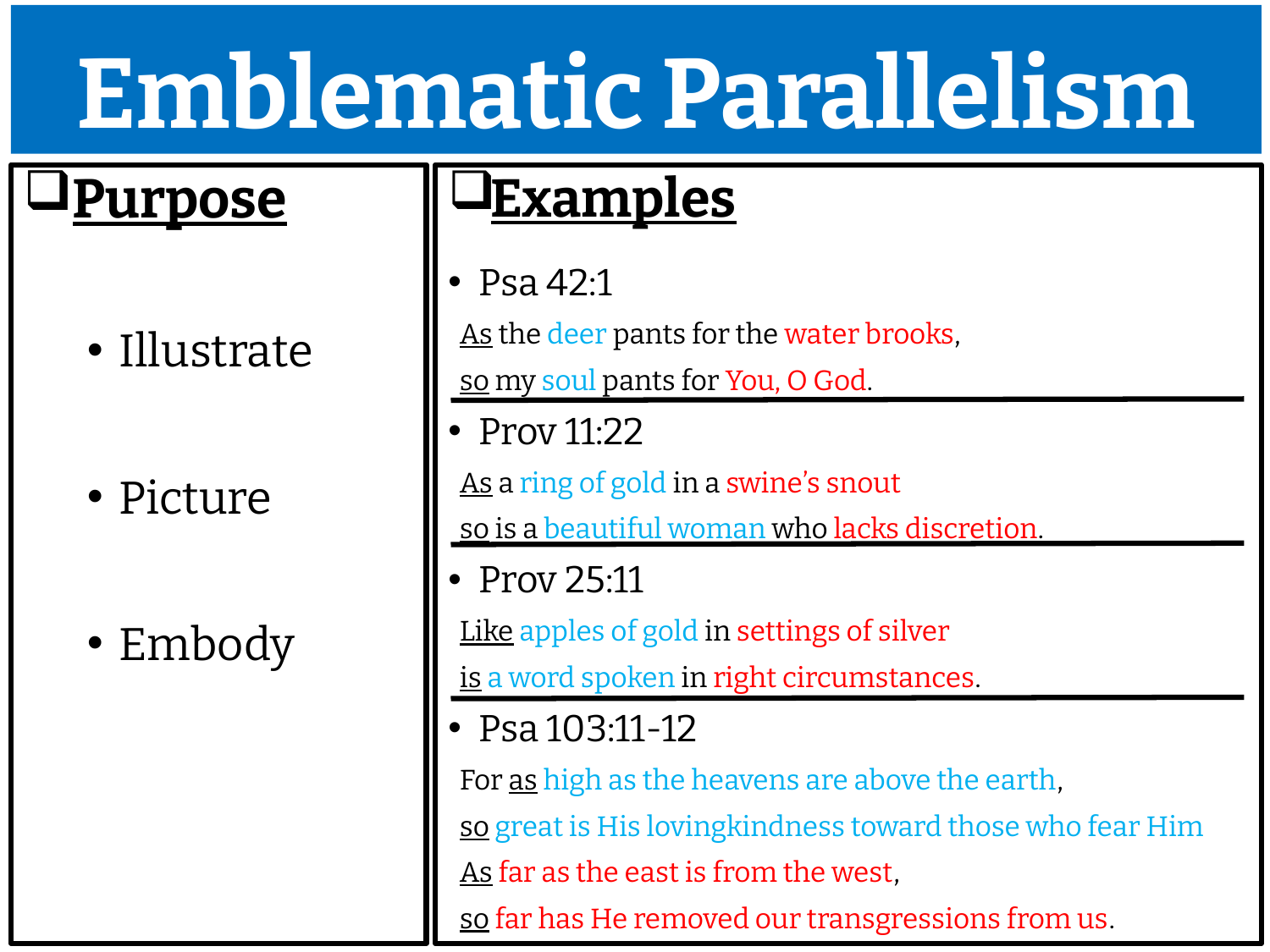

Emblematic Parallelism
Purpose
Illustrate
Picture
Embody

Examples

Psa 42:1
  As the deer pants for the water brooks,
  so my soul pants for You, O God.
Prov 11:22
  As a ring of gold in a swine’s snout
  so is a beautiful woman who lacks discretion.
Prov 25:11
  Like apples of gold in settings of silver
  is a word spoken in right circumstances.
Psa 103:11-12
  For as high as the heavens are above the earth,
  so great is His lovingkindness toward those who fear Him
  As far as the east is from the west,
  so far has He removed our transgressions from us.